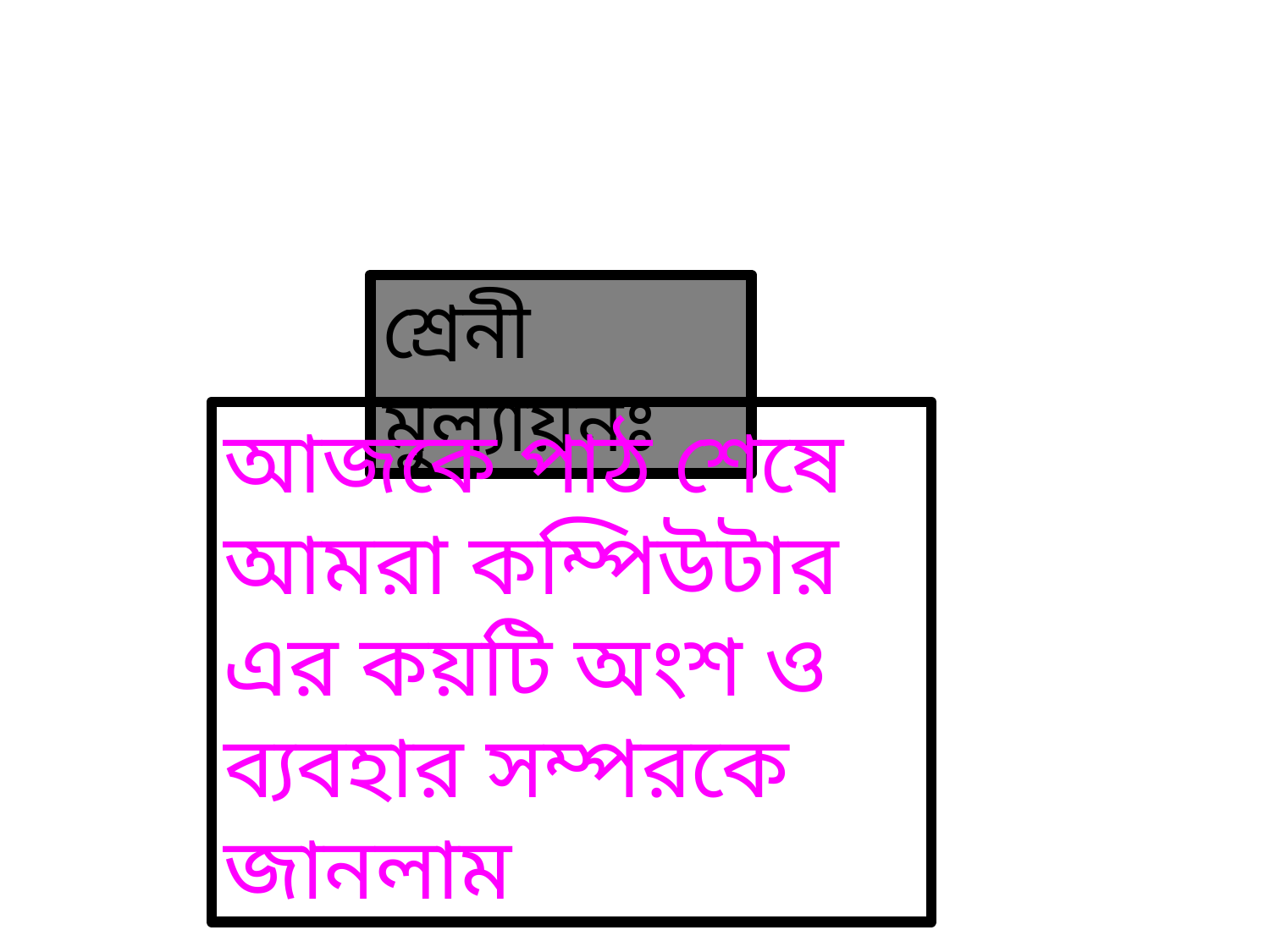

শ্রেনী মুল্যায়নঃ
আজকে পাঠ শেষে আমরা কম্পিউটার এর কয়টি অংশ ও ব্যবহার সম্পরকে জানলাম